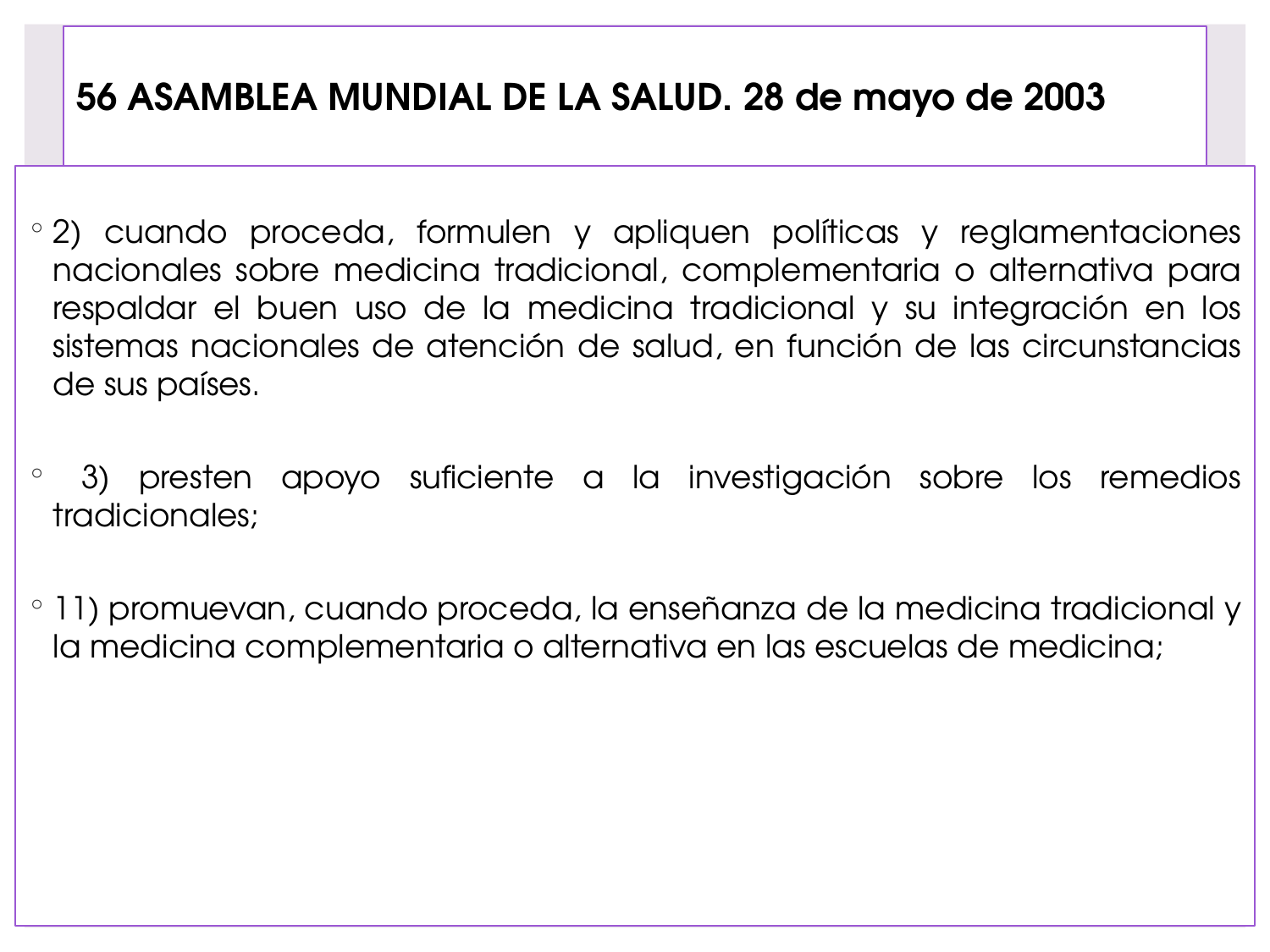

# 56 ASAMBLEA MUNDIAL DE LA SALUD. 28 de mayo de 2003

2) cuando proceda, formulen y apliquen políticas y reglamentaciones nacionales sobre medicina tradicional, complementaria o alternativa para respaldar el buen uso de la medicina tradicional y su integración en los sistemas nacionales de atención de salud, en función de las circunstancias de sus países.

 3) presten apoyo suficiente a la investigación sobre los remedios tradicionales;

11) promuevan, cuando proceda, la enseñanza de la medicina tradicional y la medicina complementaria o alternativa en las escuelas de medicina;